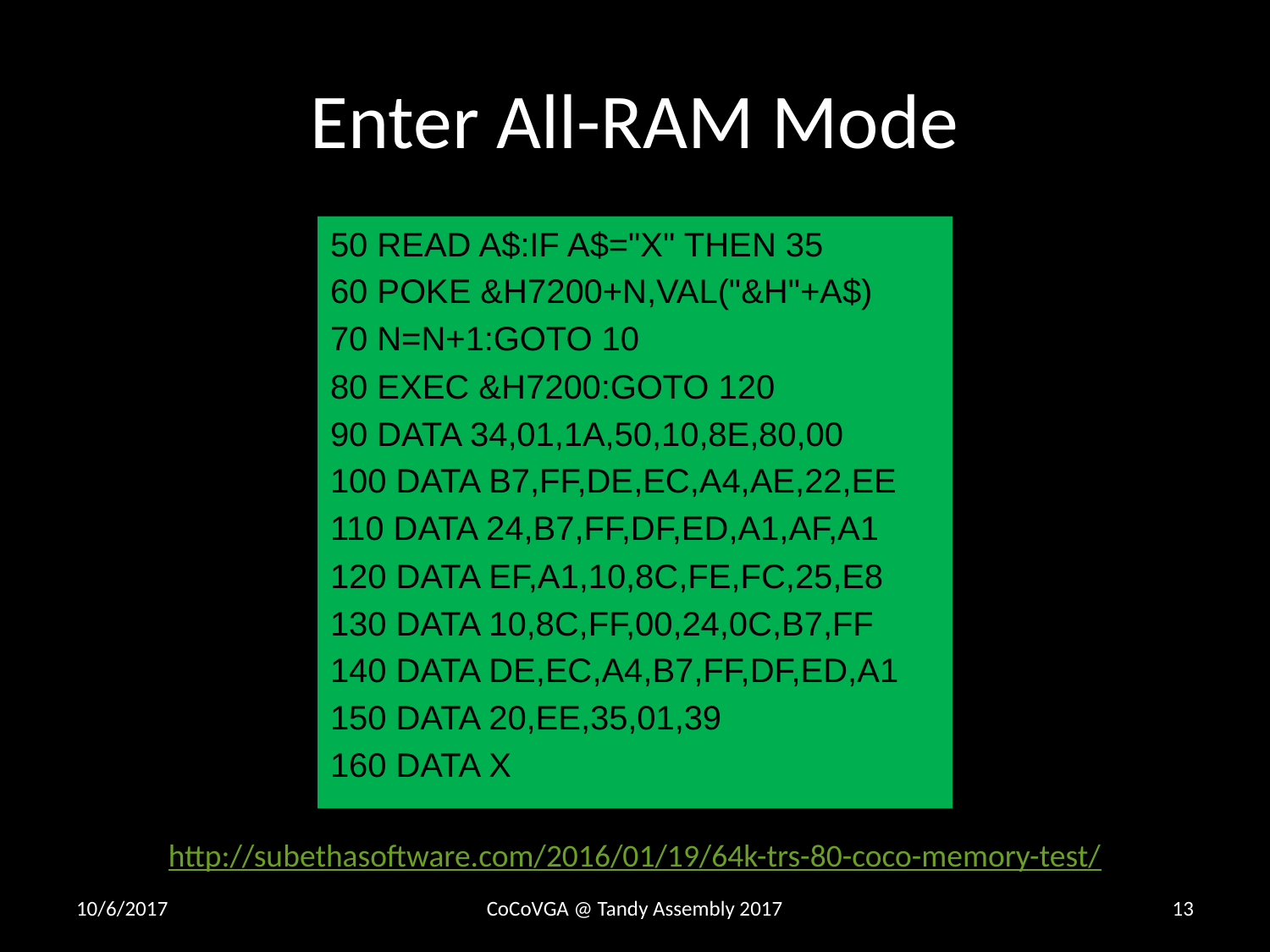

# Enter All-RAM Mode
50 READ A$:IF A$="X" THEN 35
60 POKE &H7200+N,VAL("&H"+A$)
70 N=N+1:GOTO 10
80 EXEC &H7200:GOTO 120
90 DATA 34,01,1A,50,10,8E,80,00
100 DATA B7,FF,DE,EC,A4,AE,22,EE
110 DATA 24,B7,FF,DF,ED,A1,AF,A1
120 DATA EF,A1,10,8C,FE,FC,25,E8
130 DATA 10,8C,FF,00,24,0C,B7,FF
140 DATA DE,EC,A4,B7,FF,DF,ED,A1
150 DATA 20,EE,35,01,39
160 DATA X
http://subethasoftware.com/2016/01/19/64k-trs-80-coco-memory-test/
10/6/2017
CoCoVGA @ Tandy Assembly 2017
13